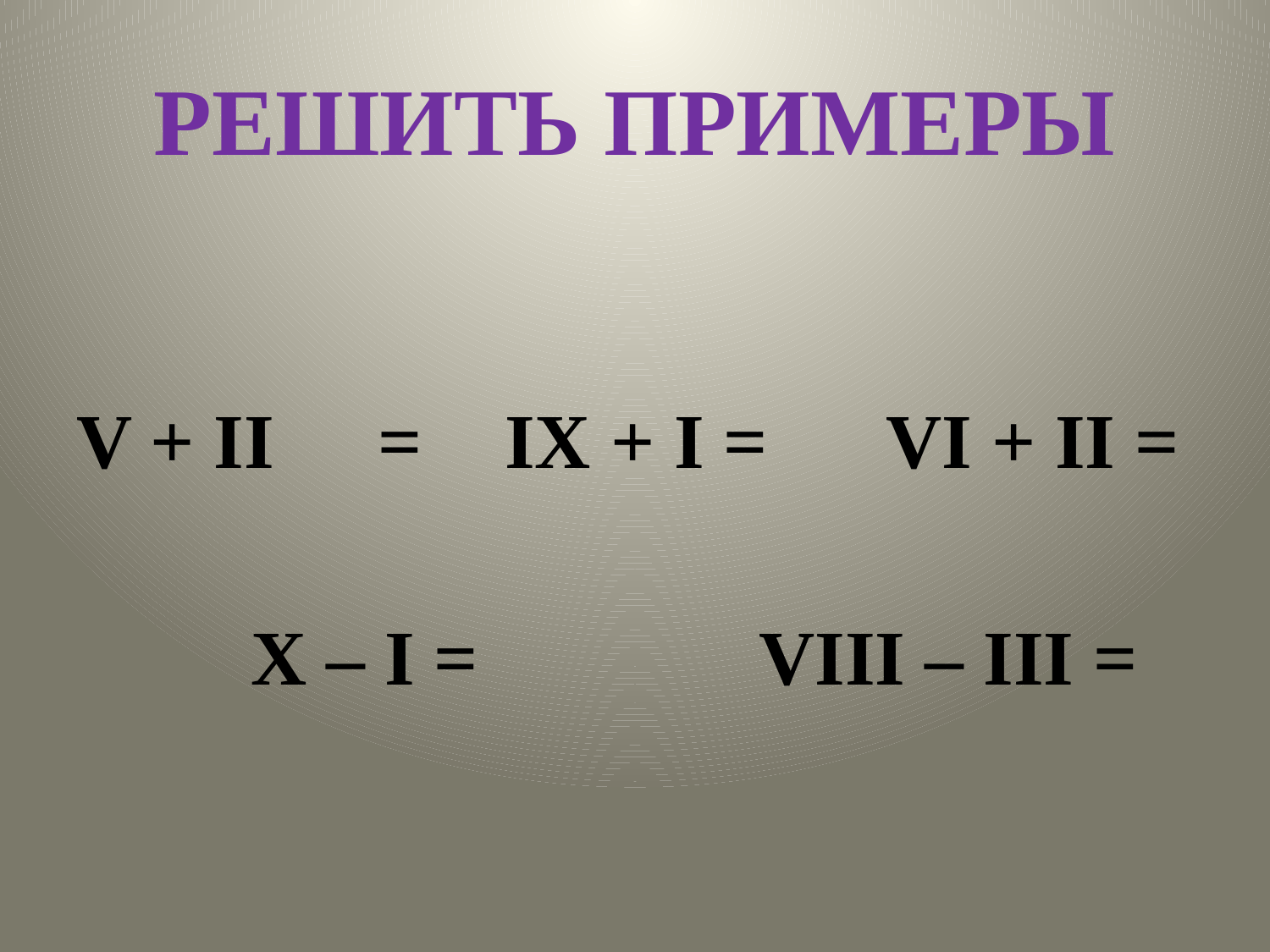

# РЕШИТЬ ПРИМЕРЫ

V + II	=	IX + I =	VI + II =

		X – I = 			VIII – III =